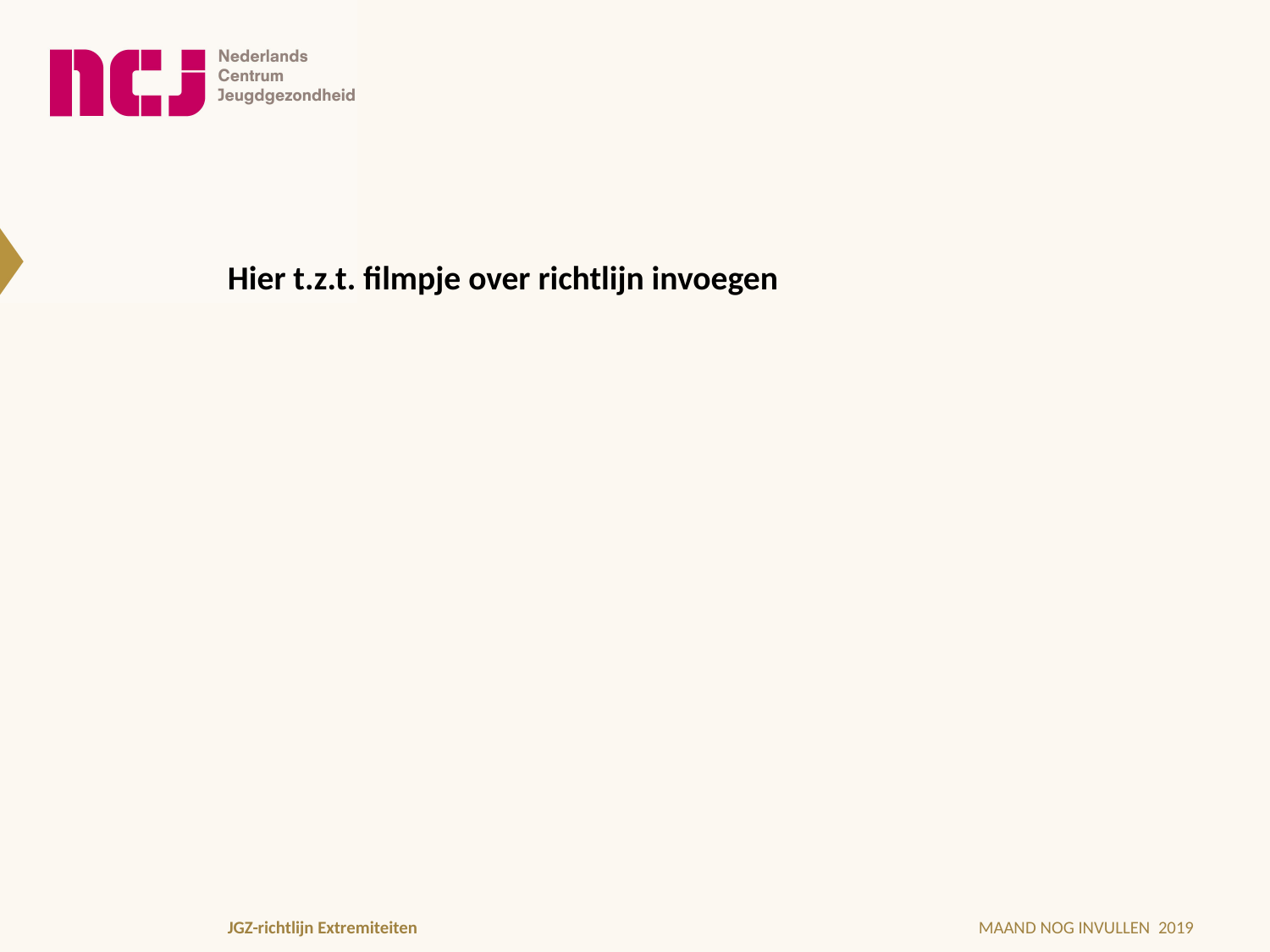

# Hier t.z.t. filmpje over richtlijn invoegen

JGZ-richtlijn Extremiteiten
MAAND NOG INVULLEN  2019